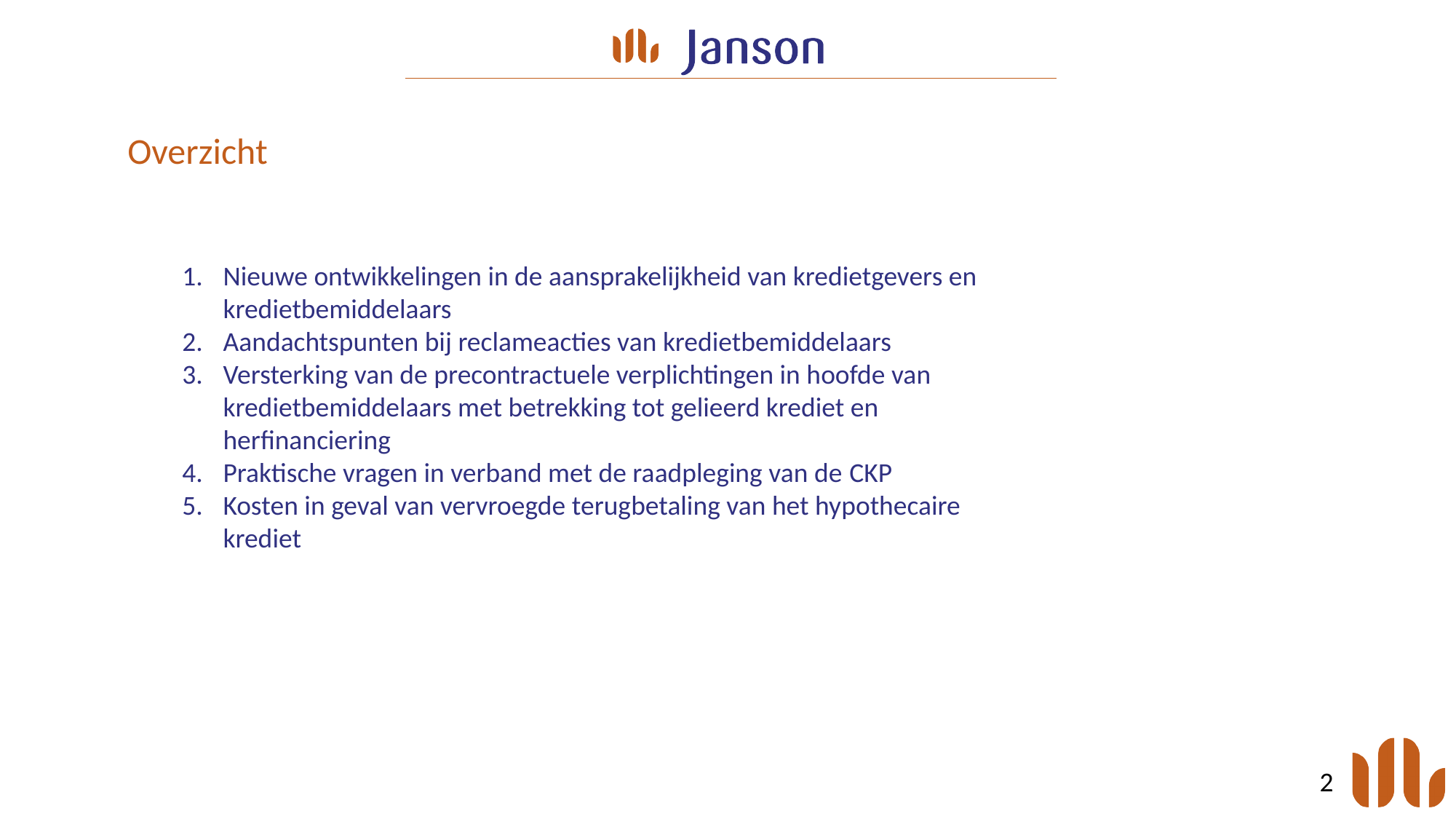

Overzicht

Nieuwe ontwikkelingen in de aansprakelijkheid van kredietgevers en kredietbemiddelaars
Aandachtspunten bij reclameacties van kredietbemiddelaars
Versterking van de precontractuele verplichtingen in hoofde van kredietbemiddelaars met betrekking tot gelieerd krediet en herfinanciering
Praktische vragen in verband met de raadpleging van de CKP
Kosten in geval van vervroegde terugbetaling van het hypothecaire krediet

2